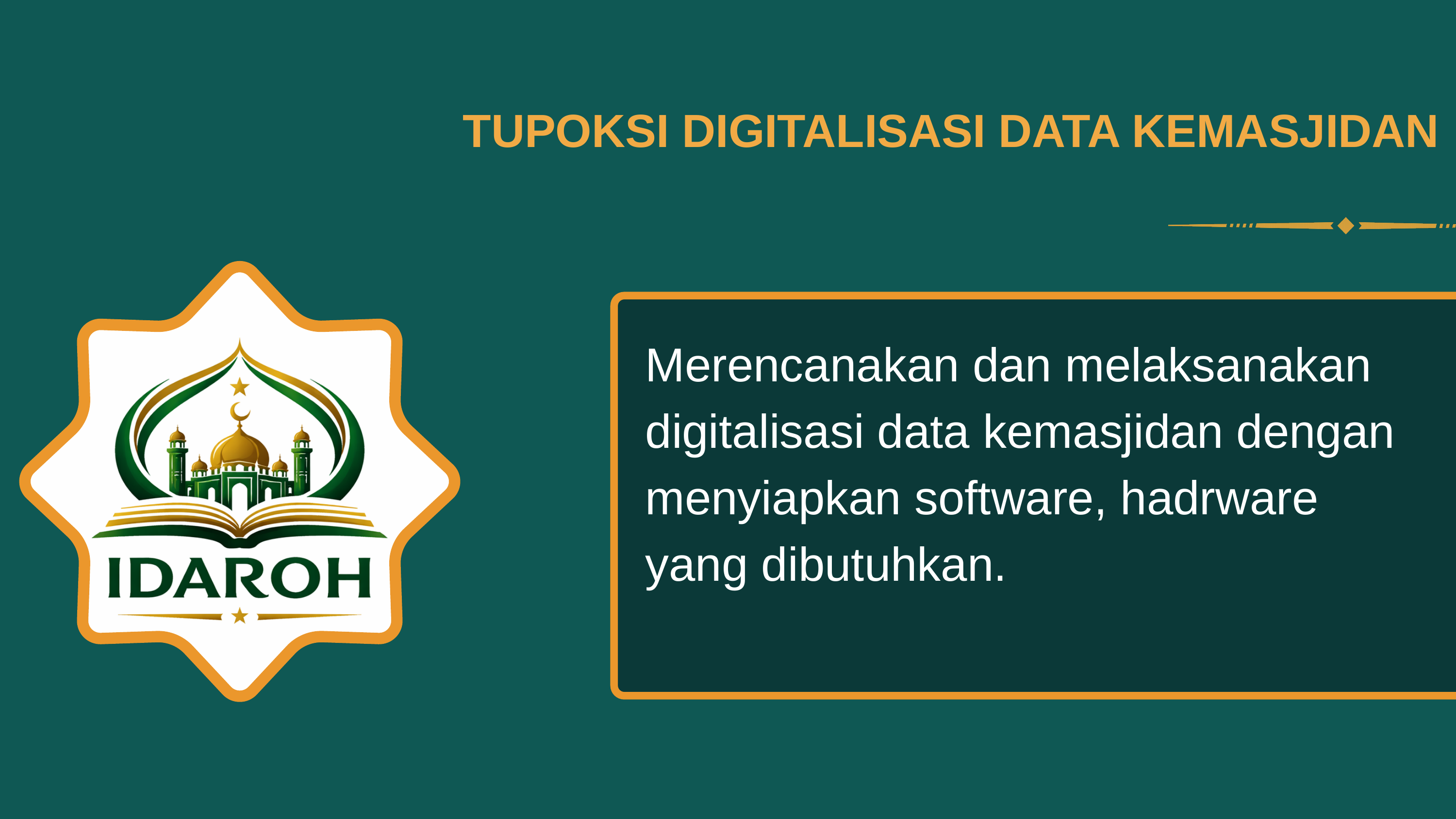

TUPOKSI DIGITALISASI DATA KEMASJIDAN

Merencanakan dan melaksanakan digitalisasi data kemasjidan dengan menyiapkan software, hadrware yang dibutuhkan.